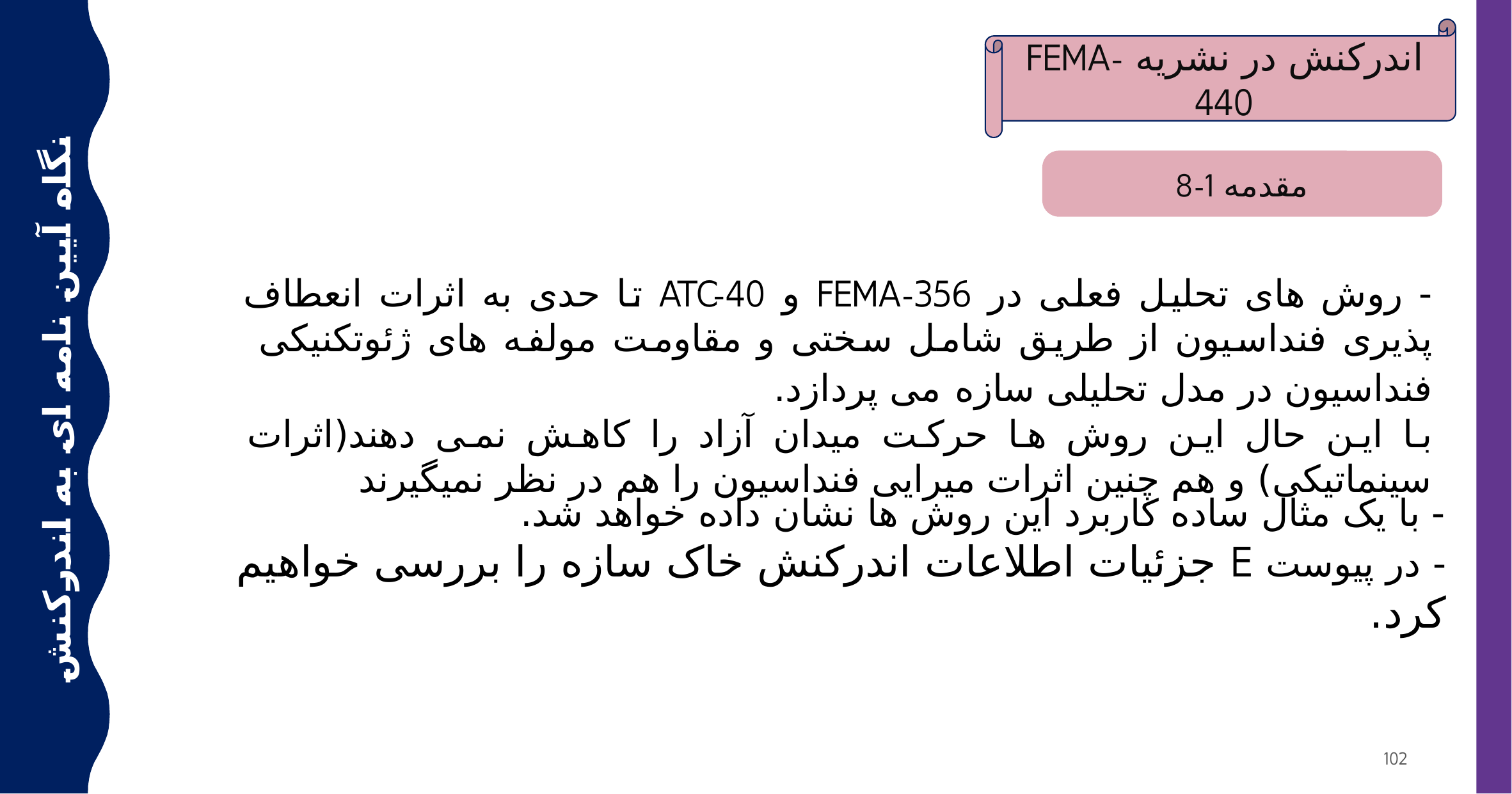

اندرکنش در نشریه FEMA-440
8-1 مقدمه
- روش های تحلیل فعلی در FEMA-356 و ATC-40 تا حدی به اثرات انعطاف پذیری فنداسیون از طریق شامل سختی و مقاومت مولفه های ژئوتکنیکی  فنداسیون در مدل تحلیلی سازه می پردازد.
با این حال این روش ها حرکت میدان آزاد را کاهش نمی دهند(اثرات سینماتیکی) و هم چنین اثرات میرایی فنداسیون را هم در نظر نمیگیرند
نگاه آیین نامه ای به اندرکنش خاک سازه
- با یک مثال ساده کاربرد این روش ها نشان داده خواهد شد.
- در پیوست E جزئیات اطلاعات اندرکنش خاک سازه را بررسی خواهیم کرد.
102